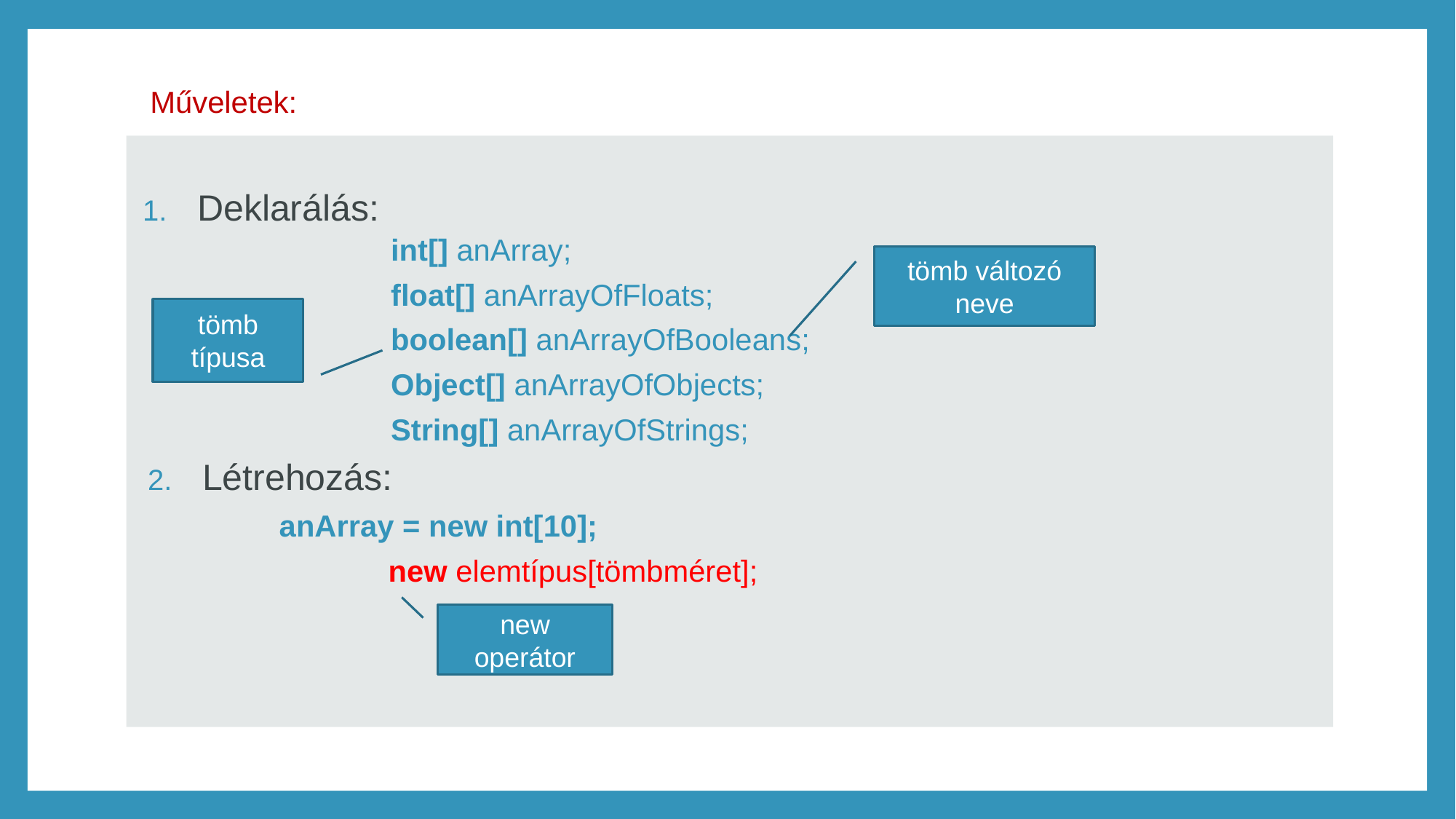

# Műveletek:

Deklarálás:
int[] anArray;
float[] anArrayOfFloats;
boolean[] anArrayOfBooleans;
Object[] anArrayOfObjects;
String[] anArrayOfStrings;
Létrehozás:
	anArray = new int[10];
		new elemtípus[tömbméret];

tömb változó neve
tömb típusa
new operátor